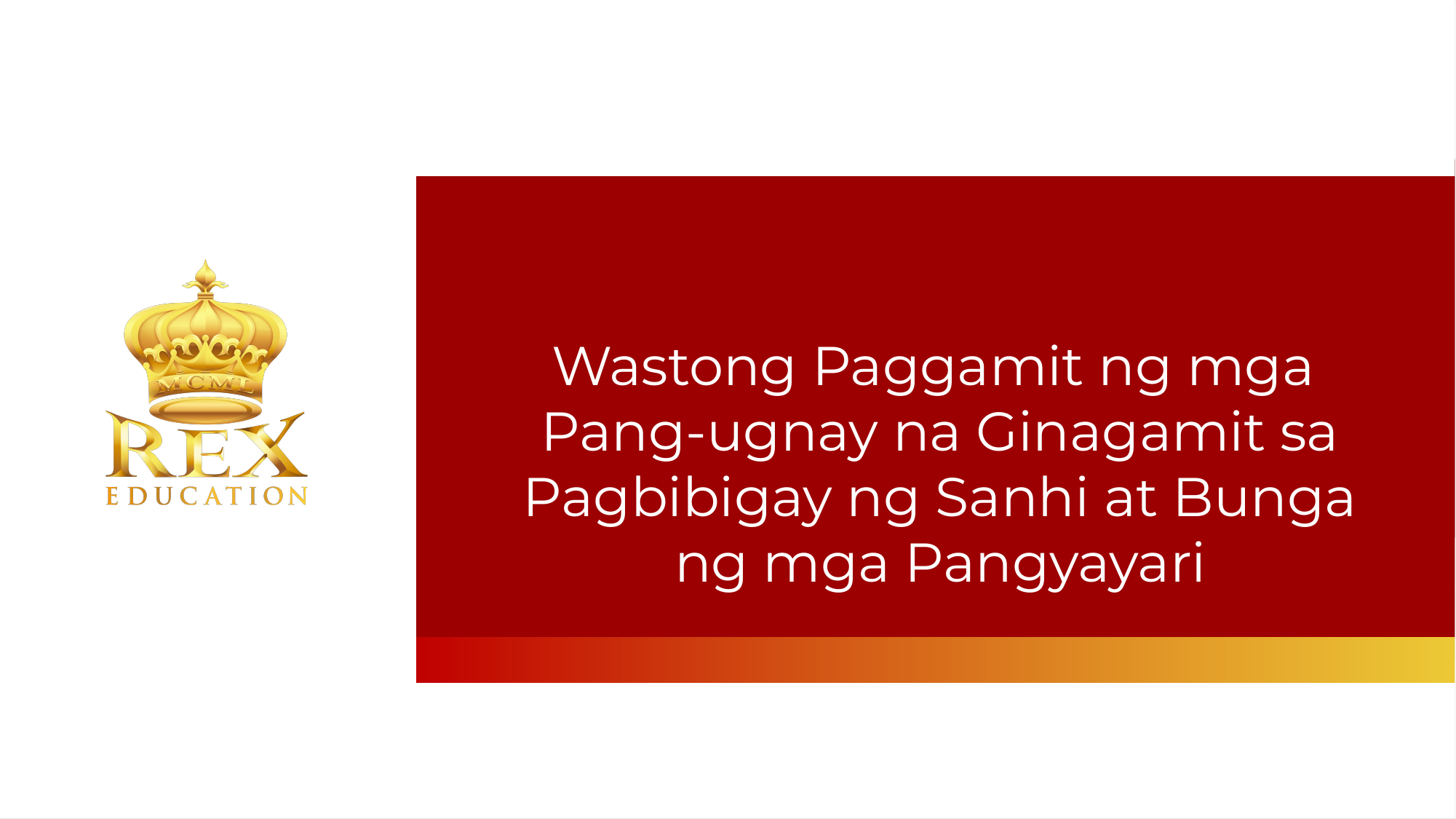

Wastong Paggamit ng mga
Pang-ugnay na Ginagamit sa Pagbibigay ng Sanhi at Bunga ng mga Pangyayari